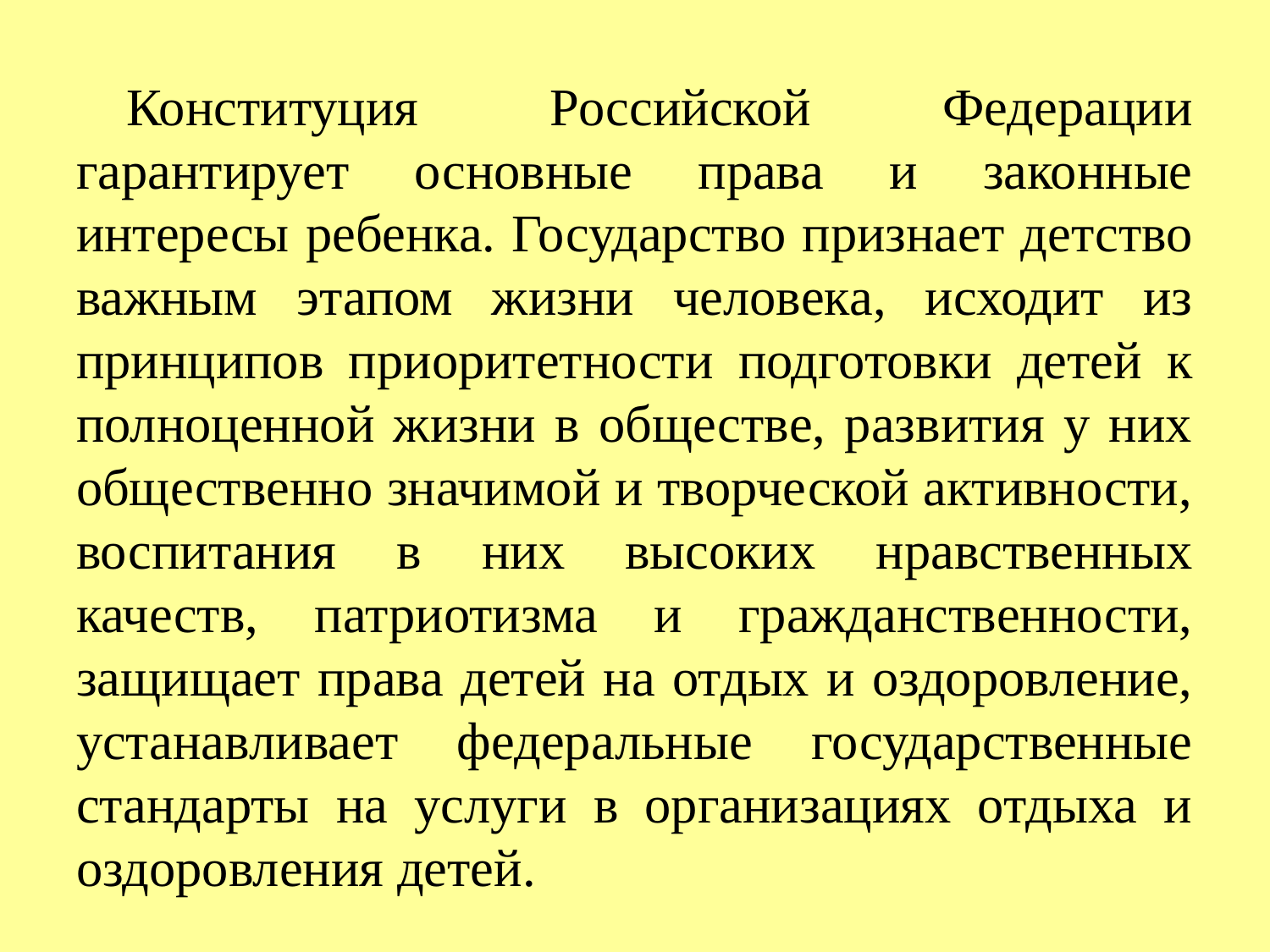

Конституция Российской Федерации гарантирует основные права и законные интересы ребенка. Государство признает детство важным этапом жизни человека, исходит из принципов приоритетности подготовки детей к полноценной жизни в обществе, развития у них общественно значимой и творческой активности, воспитания в них высоких нравственных качеств, патриотизма и гражданственности, защищает права детей на отдых и оздоровление, устанавливает федеральные государственные стандарты на услуги в организациях отдыха и оздоровления детей.